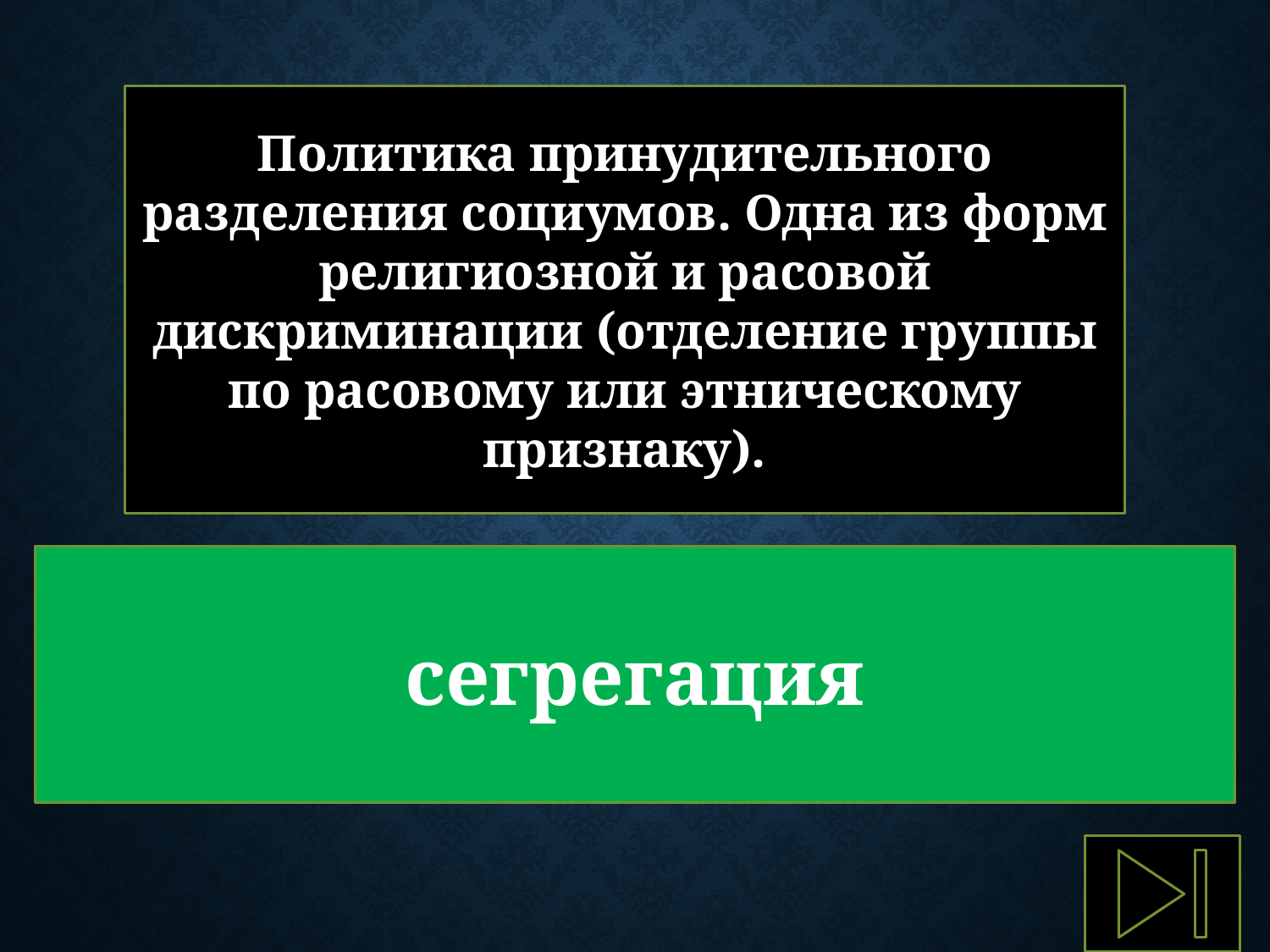

Политика принудительного разделения социумов. Одна из форм религиозной и расовой дискриминации (отделение группы по расовому или этническому признаку).
сегрегация